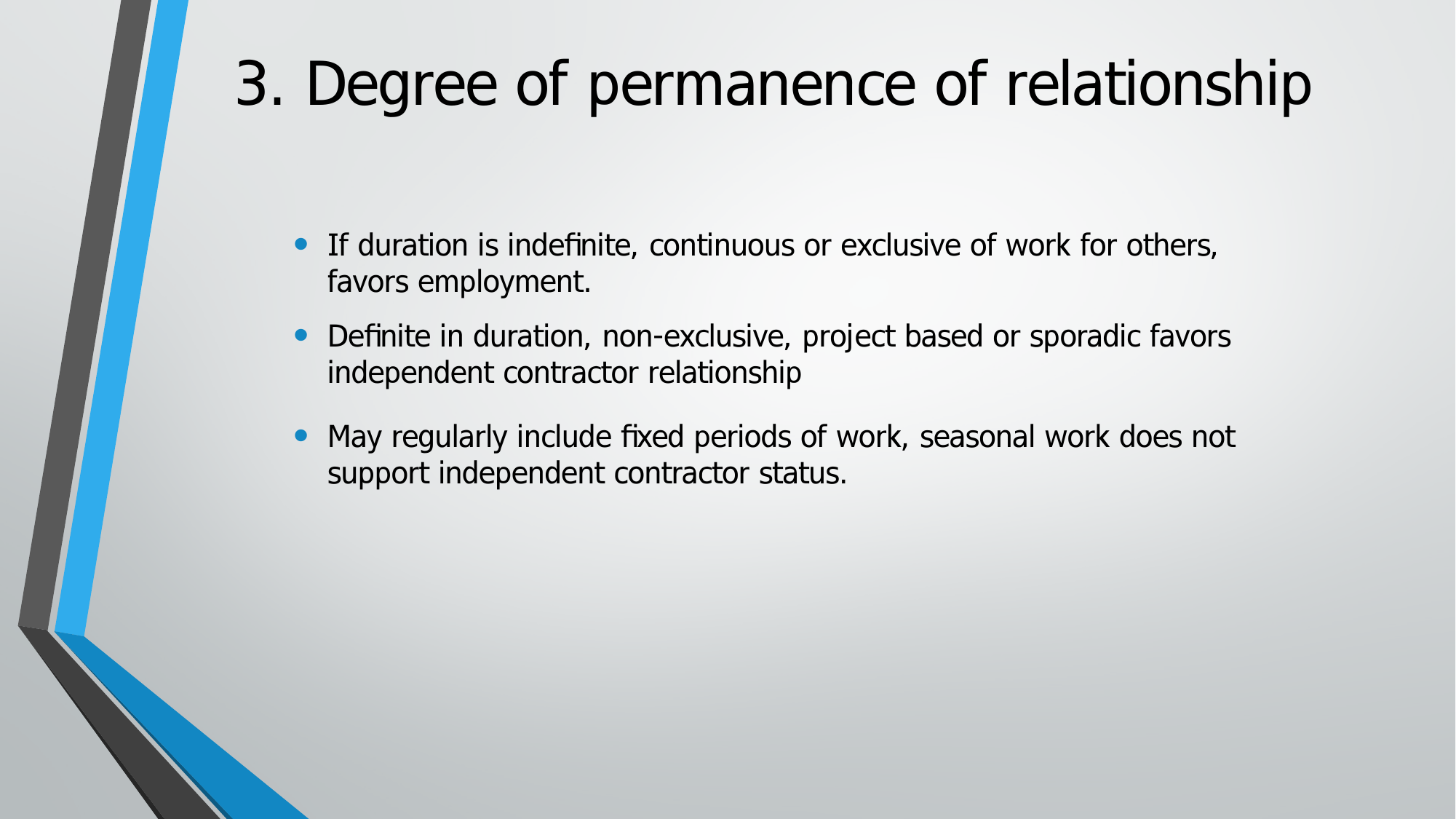

# 3. Degree of permanence of relationship
If duration is indefinite, continuous or exclusive of work for others, favors employment.
Definite in duration, non-exclusive, project based or sporadic favors independent contractor relationship
May regularly include fixed periods of work, seasonal work does not support independent contractor status.